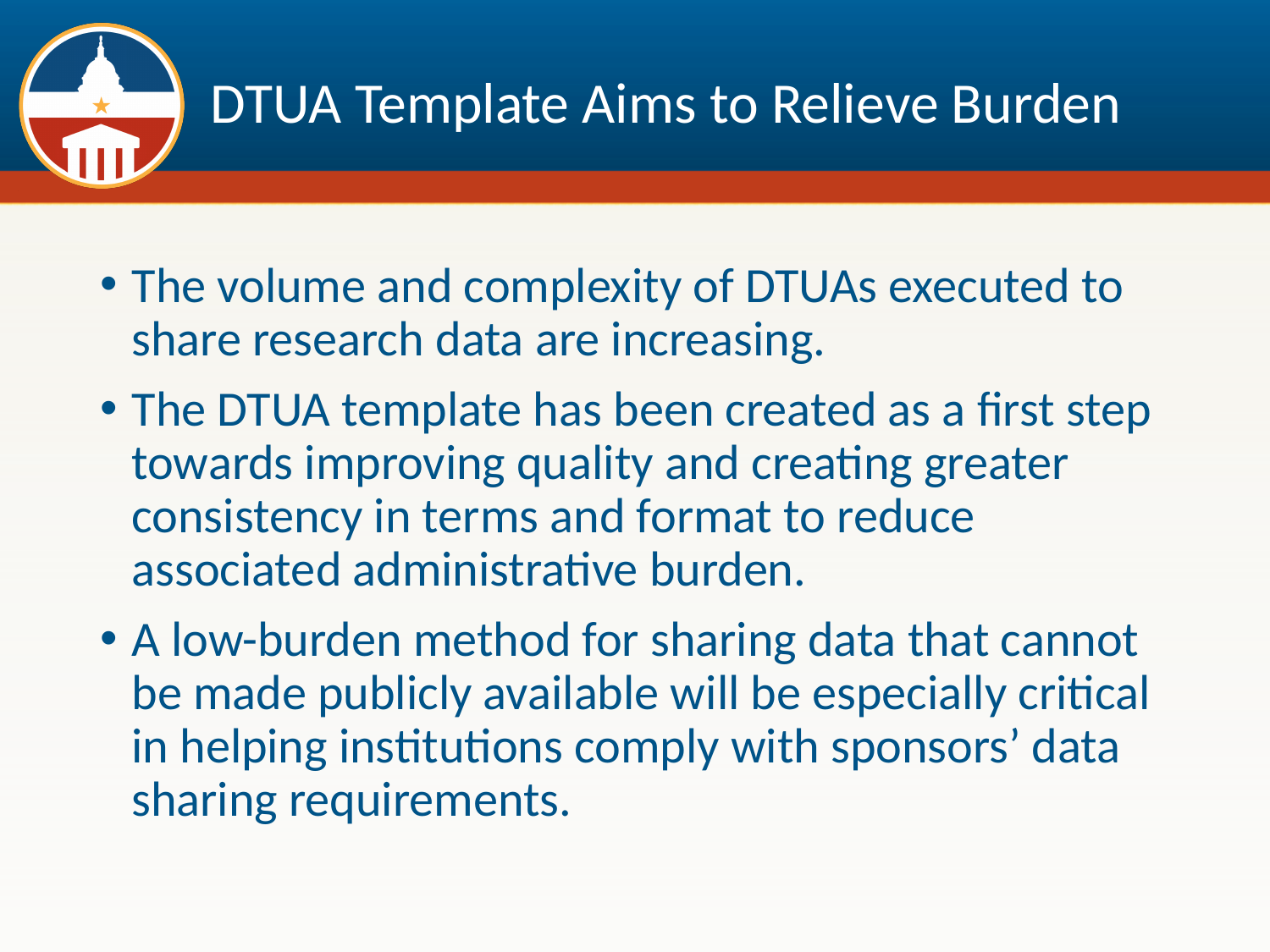

# DTUA Template Aims to Relieve Burden
The volume and complexity of DTUAs executed to share research data are increasing.
The DTUA template has been created as a first step towards improving quality and creating greater consistency in terms and format to reduce associated administrative burden.
A low-burden method for sharing data that cannot be made publicly available will be especially critical in helping institutions comply with sponsors’ data sharing requirements.